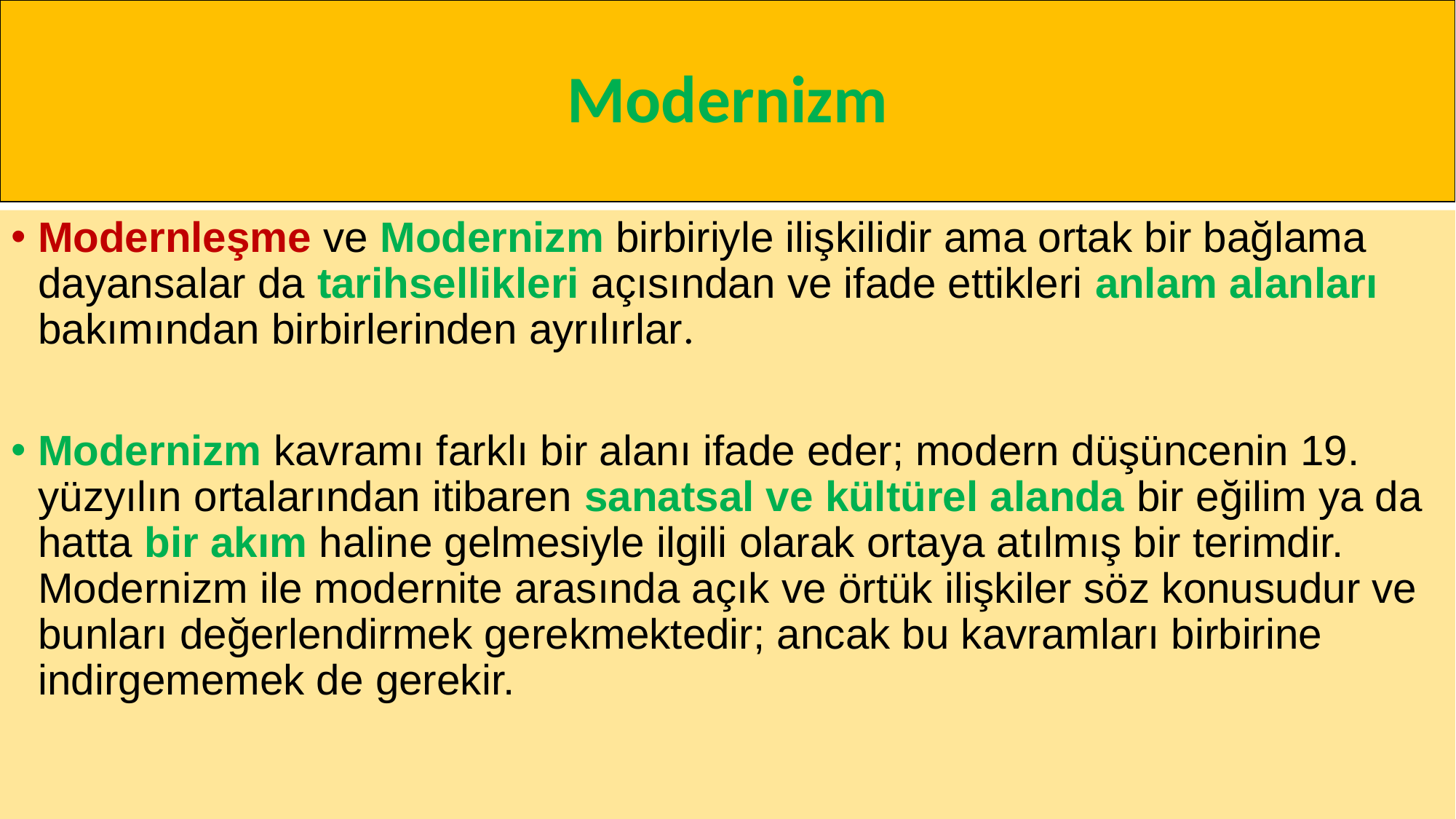

# Modernizm
Modernleşme ve Modernizm birbiriyle ilişkilidir ama ortak bir bağlama dayansalar da tarihsellikleri açısından ve ifade ettikleri anlam alanları bakımından birbirlerinden ayrılırlar.

Modernizm kavramı farklı bir alanı ifade eder; modern düşüncenin 19. yüzyılın ortalarından itibaren sanatsal ve kültürel alanda bir eğilim ya da hatta bir akım haline gelmesiyle ilgili olarak ortaya atılmış bir terimdir. Modernizm ile modernite arasında açık ve örtük ilişkiler söz konusudur ve bunları değerlendirmek gerekmektedir; ancak bu kavramları birbirine indirgememek de gerekir.